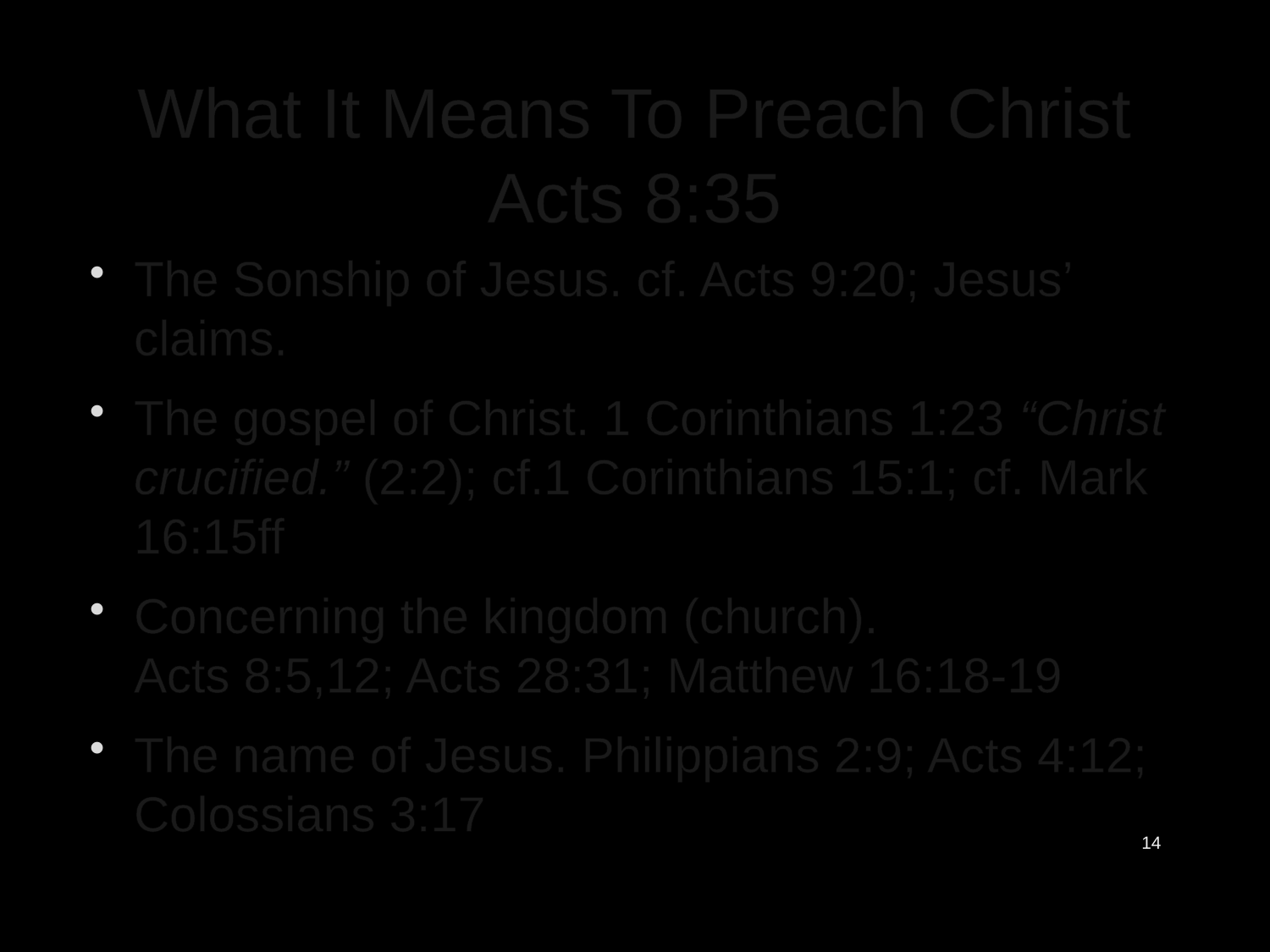

# What It Means To Preach Christ Acts 8:35
The Sonship of Jesus. cf. Acts 9:20; Jesus’ claims.
The gospel of Christ. 1 Corinthians 1:23 “Christ crucified.” (2:2); cf.1 Corinthians 15:1; cf. Mark 16:15ff
Concerning the kingdom (church).
Acts 8:5,12; Acts 28:31; Matthew 16:18-19
The name of Jesus. Philippians 2:9; Acts 4:12;
Colossians 3:17
14